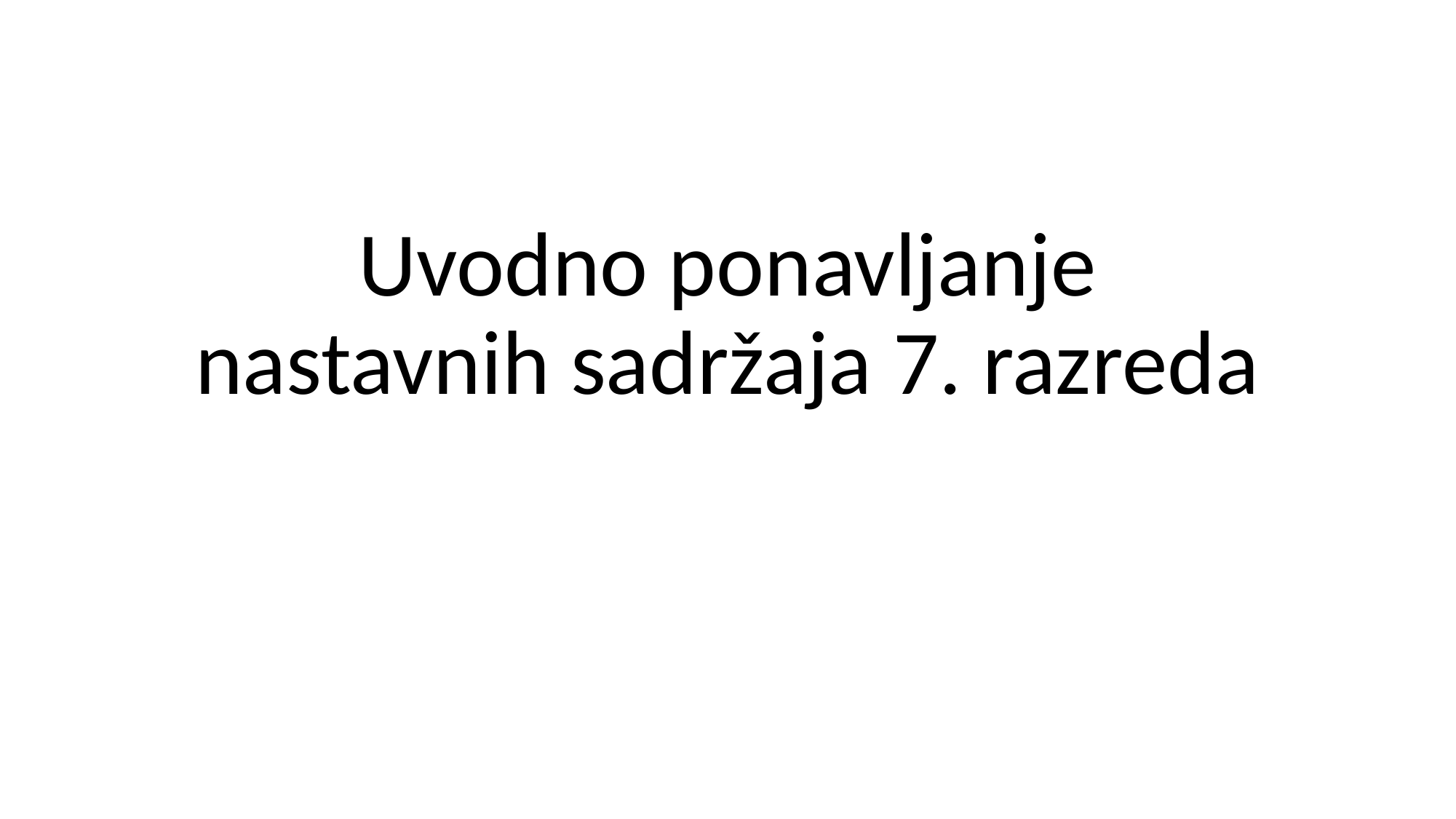

# Uvodno ponavljanje nastavnih sadržaja 7. razreda